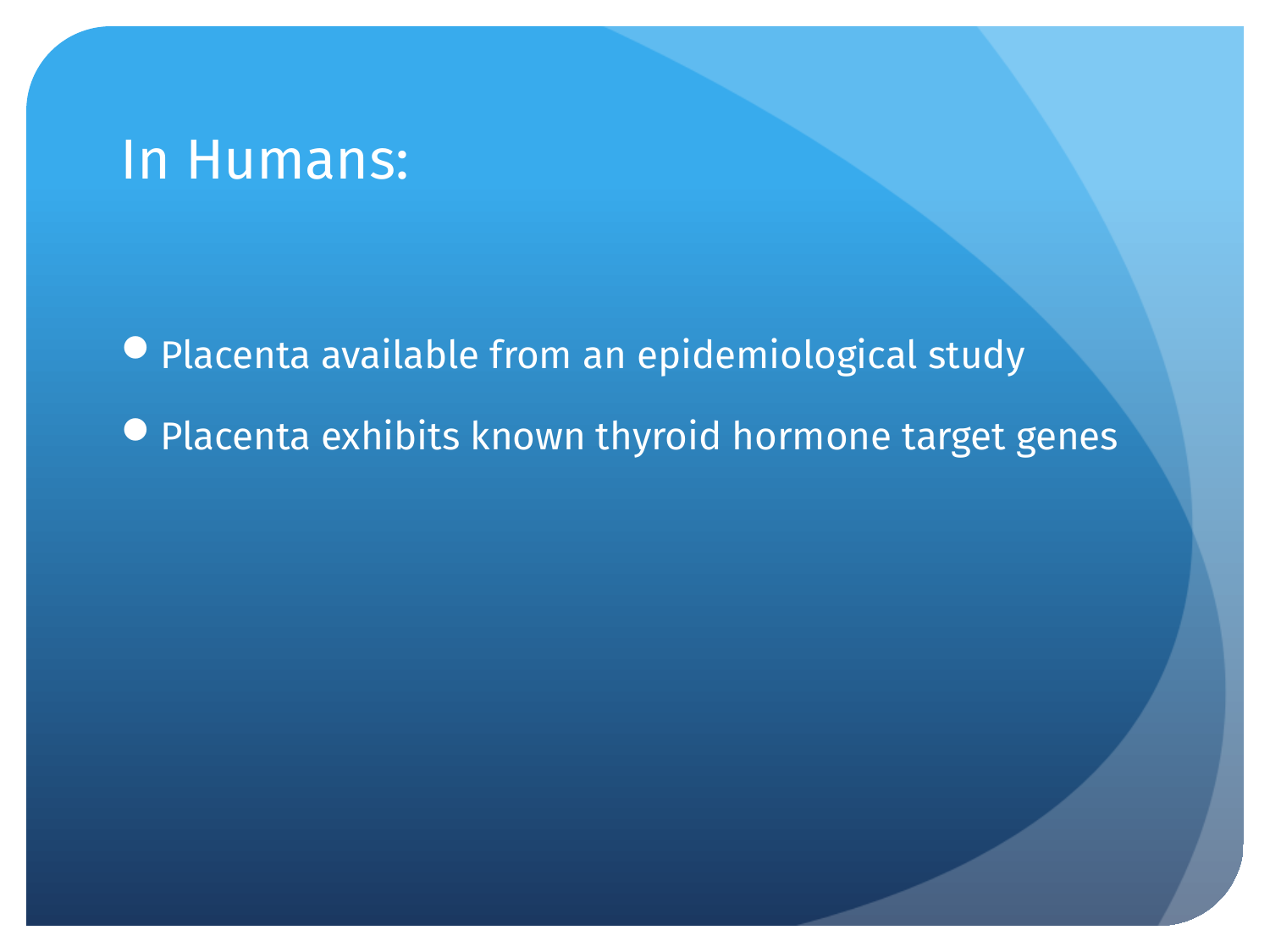

# In Humans:
Placenta available from an epidemiological study
Placenta exhibits known thyroid hormone target genes